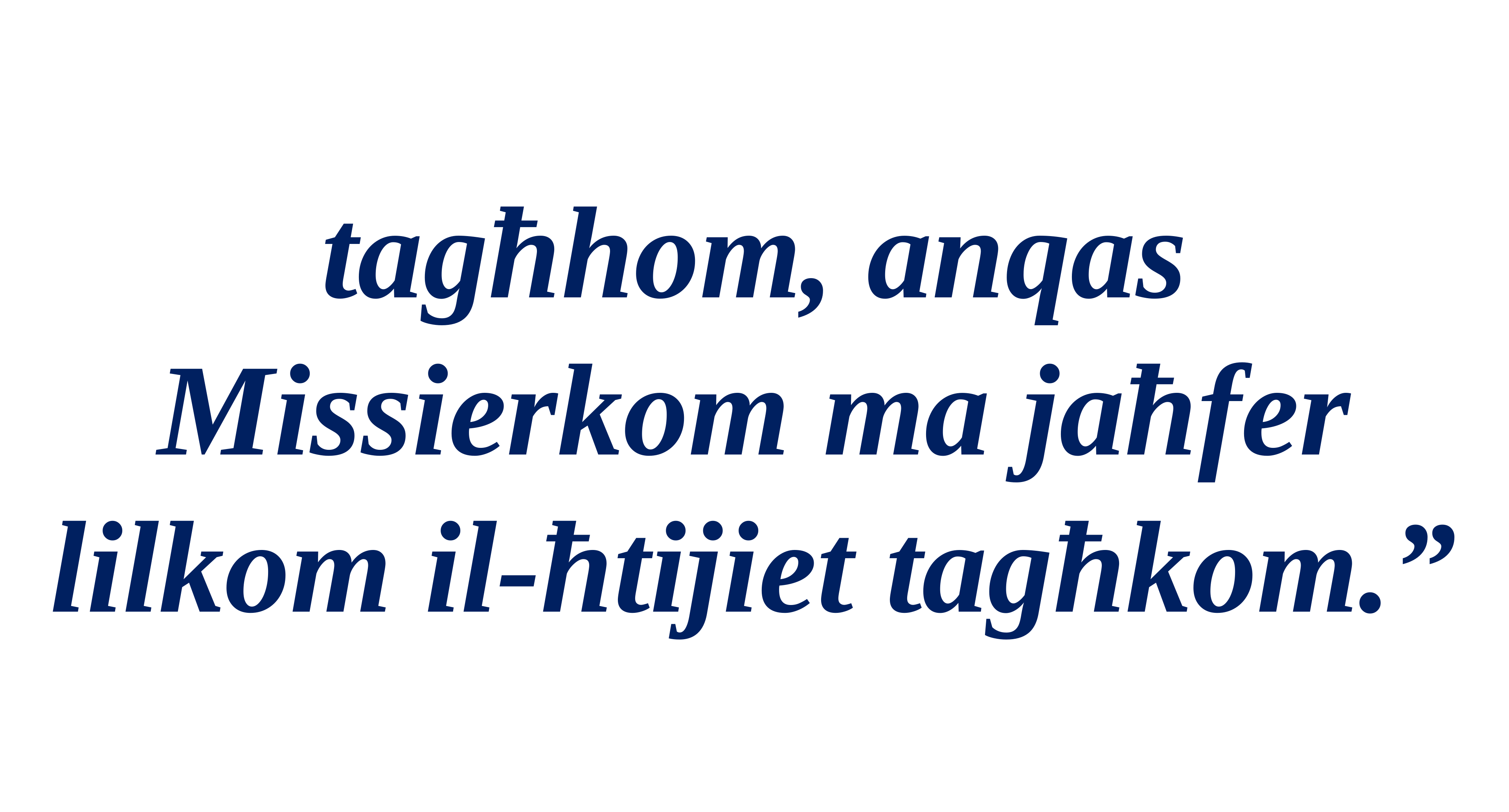

tagħhom, anqas Missierkom ma jaħfer lilkom il-ħtijiet tagħkom.”